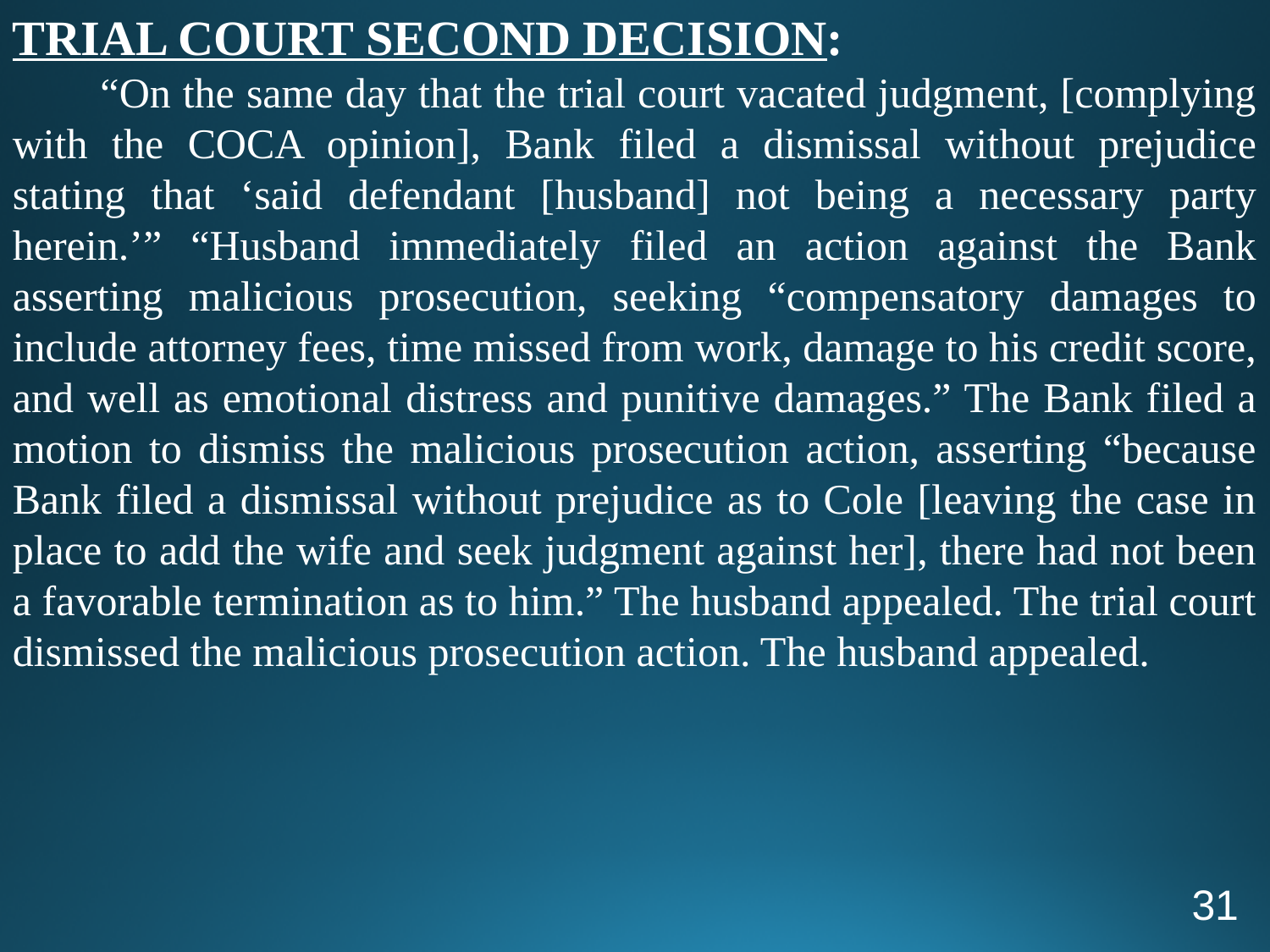

TRIAL COURT SECOND DECISION:
  “On the same day that the trial court vacated judgment, [complying with the COCA opinion], Bank filed a dismissal without prejudice stating that ‘said defendant [husband] not being a necessary party herein.’” “Husband immediately filed an action against the Bank asserting malicious prosecution, seeking “compensatory damages to include attorney fees, time missed from work, damage to his credit score, and well as emotional distress and punitive damages.” The Bank filed a motion to dismiss the malicious prosecution action, asserting “because Bank filed a dismissal without prejudice as to Cole [leaving the case in place to add the wife and seek judgment against her], there had not been a favorable termination as to him.” The husband appealed. The trial court dismissed the malicious prosecution action. The husband appealed.
31